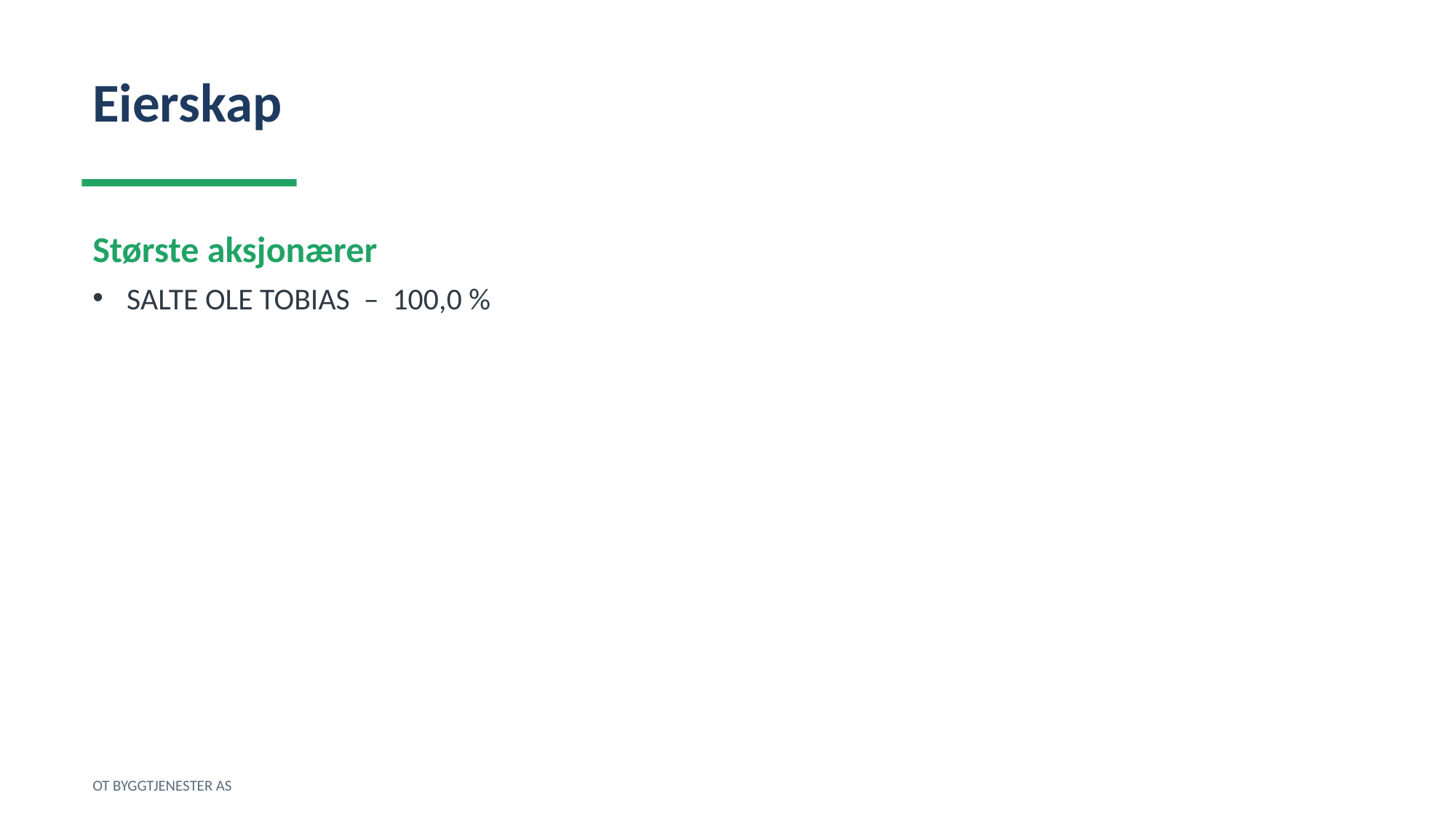

Eierskap

Største aksjonærer
SALTE OLE TOBIAS  –  100,0 %
OT BYGGTJENESTER AS